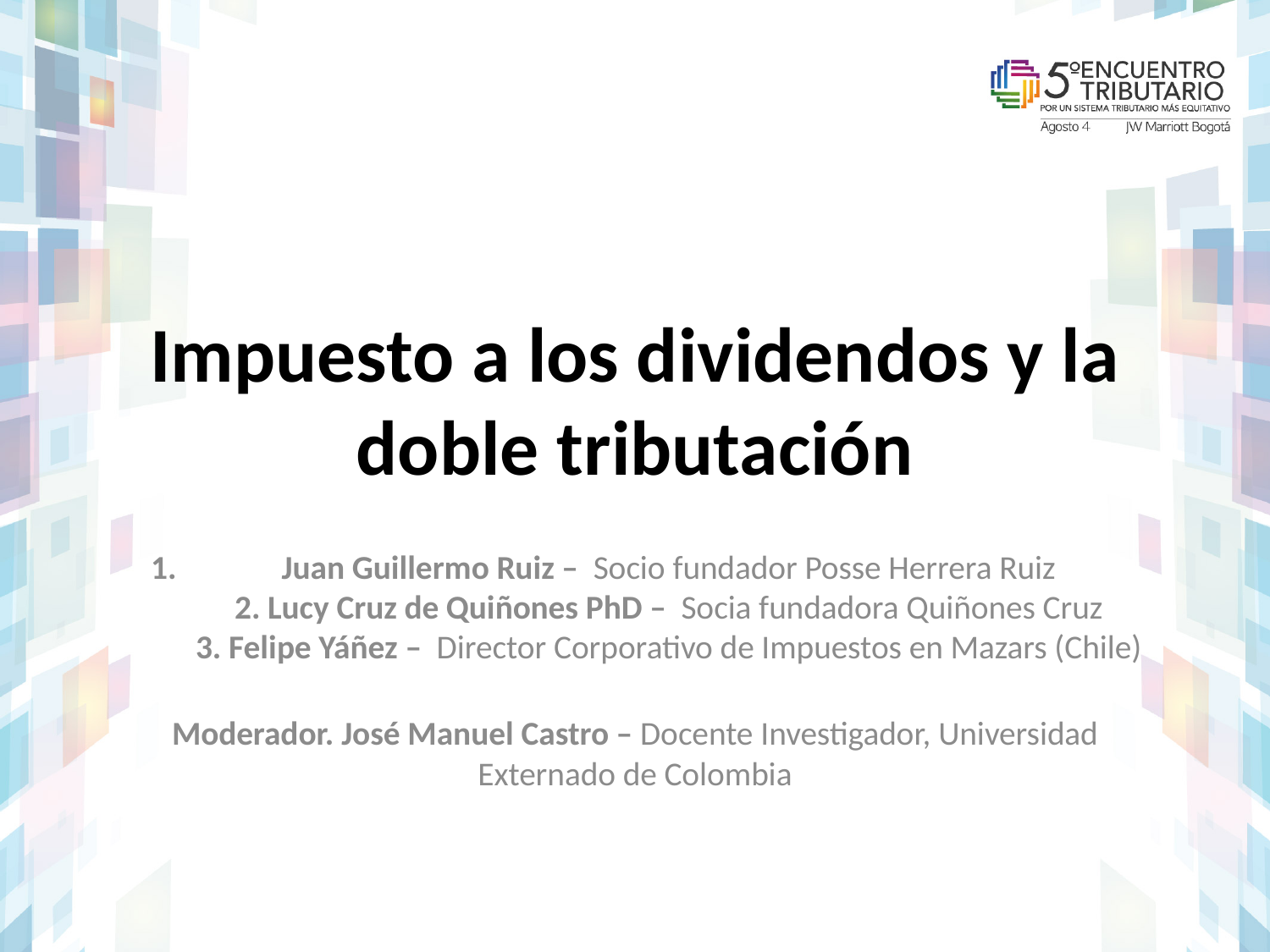

# Impuesto a los dividendos y la doble tributación
Juan Guillermo Ruiz –  Socio fundador Posse Herrera Ruiz
2. Lucy Cruz de Quiñones PhD –  Socia fundadora Quiñones Cruz
3. Felipe Yáñez –  Director Corporativo de Impuestos en Mazars (Chile)
Moderador. José Manuel Castro – Docente Investigador, Universidad Externado de Colombia